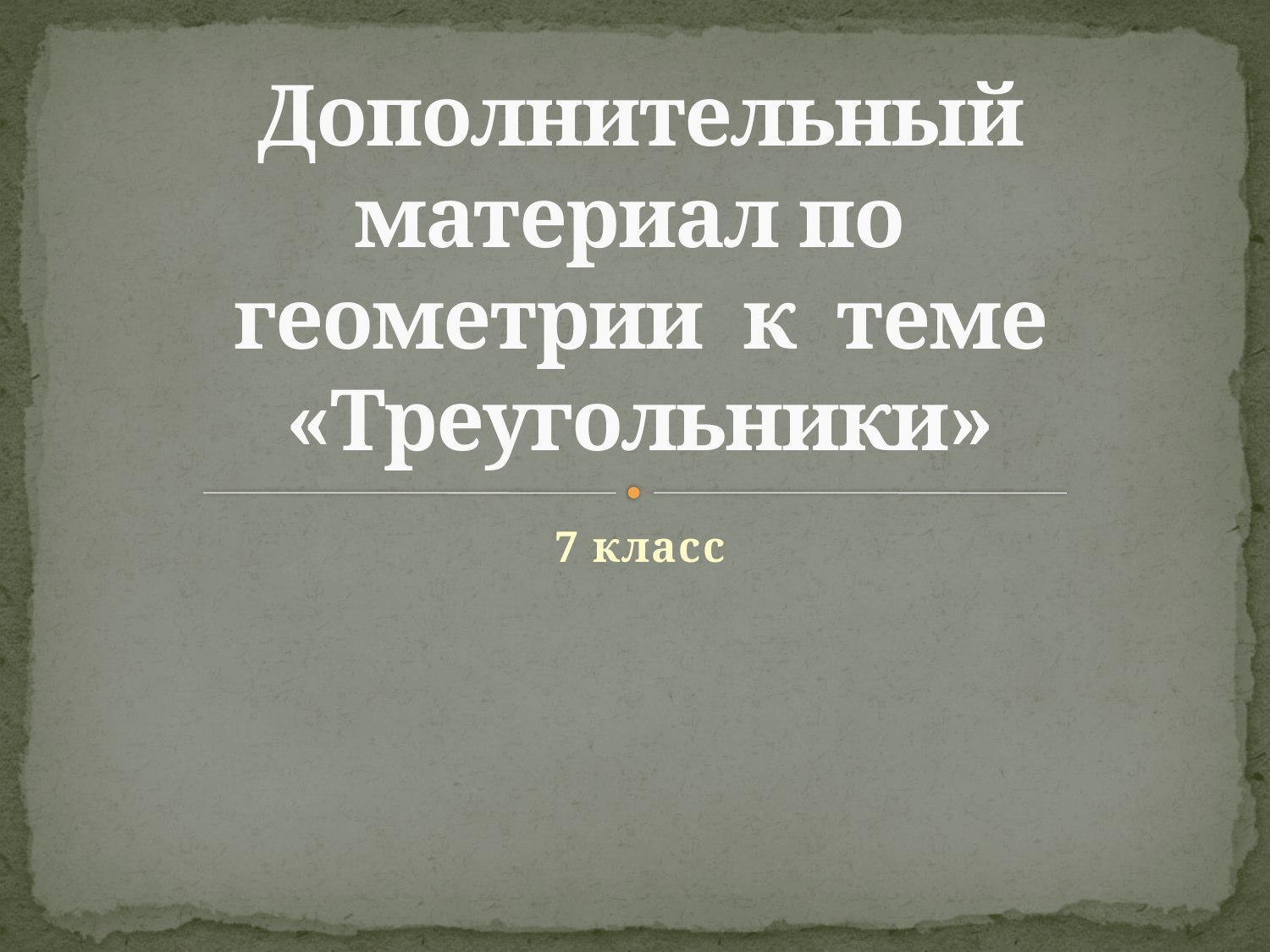

# Дополнительный материал по геометрии  к  теме  «Треугольники»
7 класс